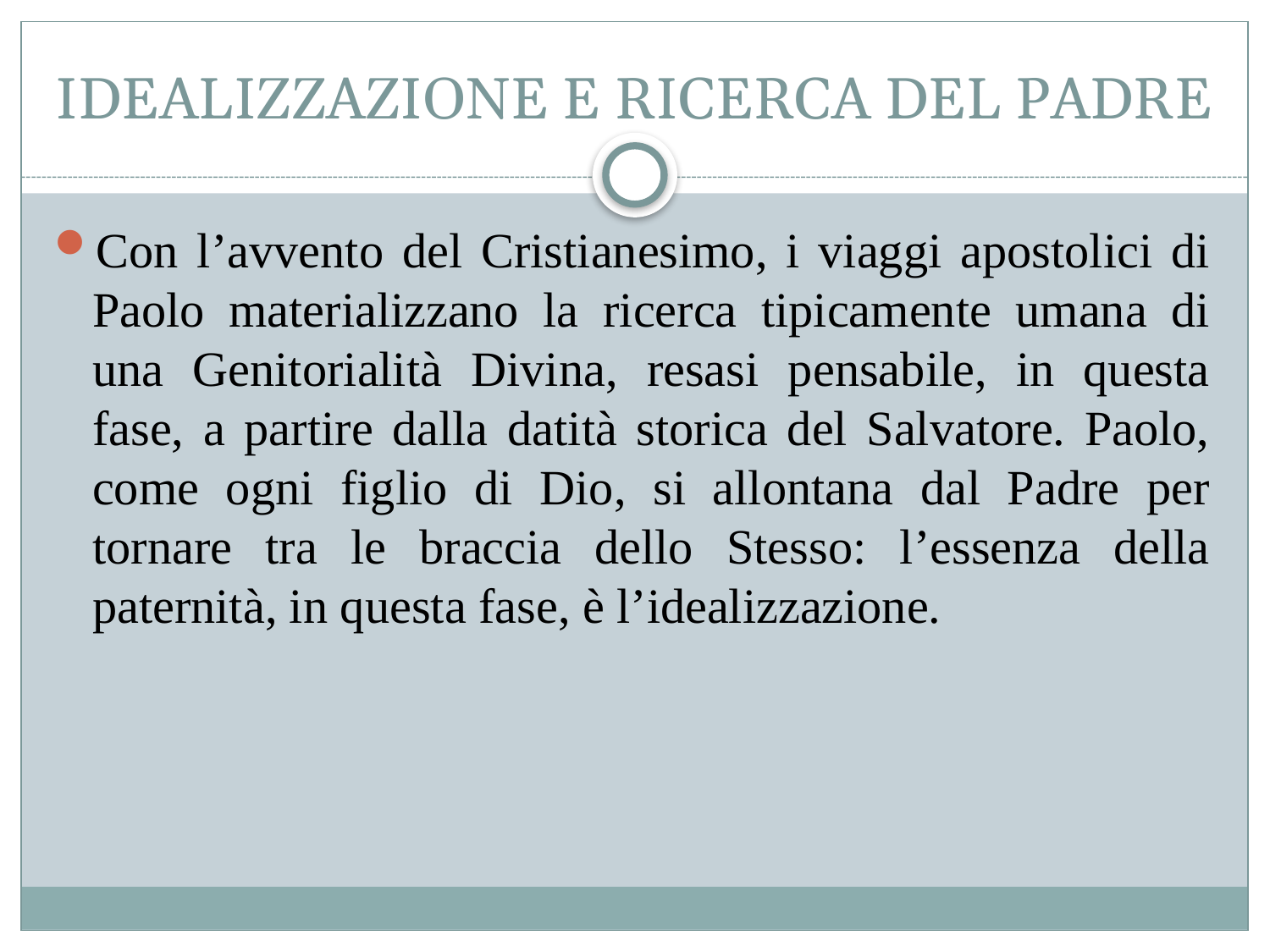

# Idealizzazione e ricerca del padre
Con l’avvento del Cristianesimo, i viaggi apostolici di Paolo materializzano la ricerca tipicamente umana di una Genitorialità Divina, resasi pensabile, in questa fase, a partire dalla datità storica del Salvatore. Paolo, come ogni figlio di Dio, si allontana dal Padre per tornare tra le braccia dello Stesso: l’essenza della paternità, in questa fase, è l’idealizzazione.